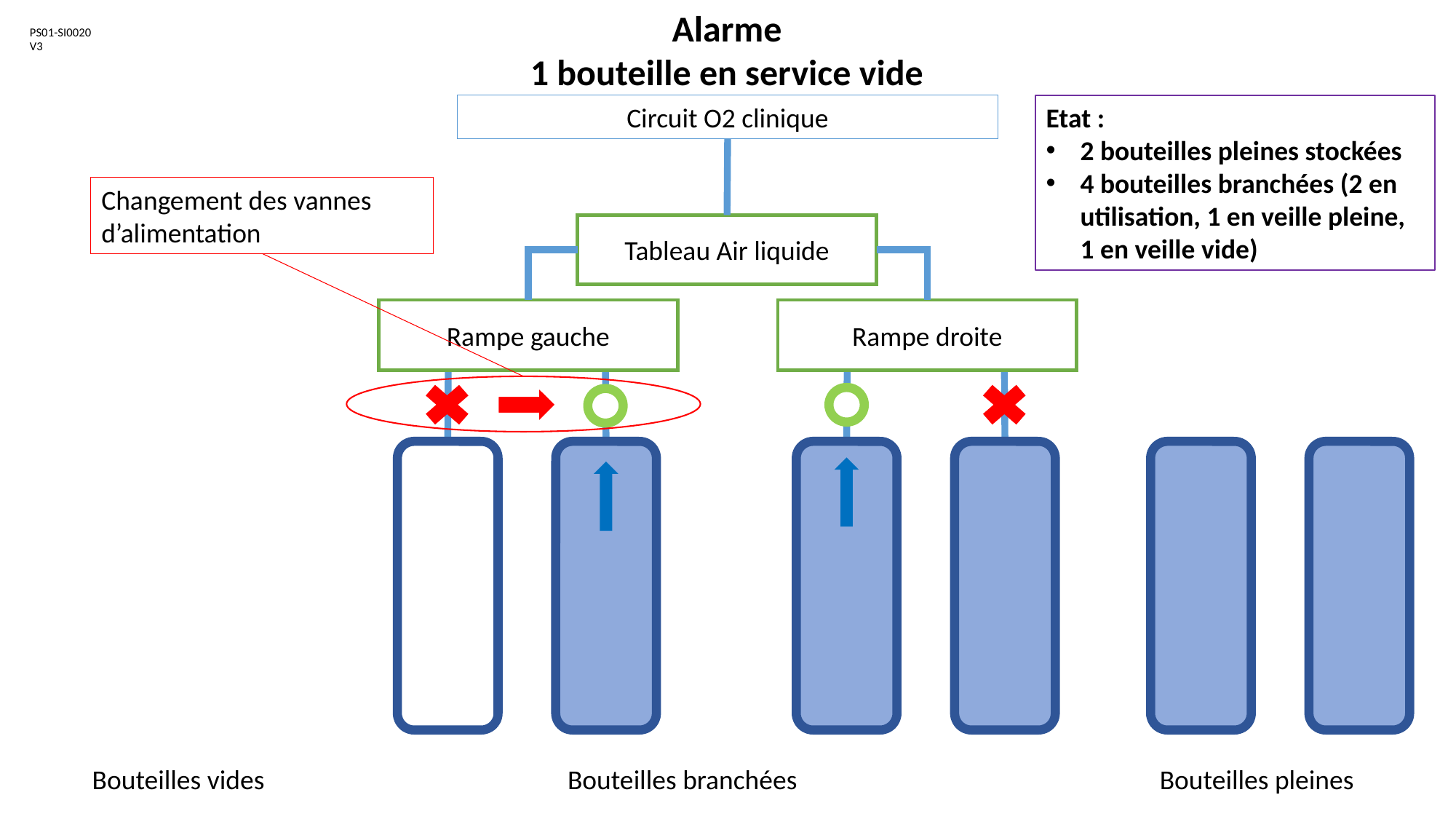

Alarme
1 bouteille en service vide
PS01-SI0020
V3
Circuit O2 clinique
Etat :
2 bouteilles pleines stockées
4 bouteilles branchées (2 en utilisation, 1 en veille pleine, 1 en veille vide)
Changement des vannes d’alimentation
Tableau Air liquide
Rampe gauche
Rampe droite

Bouteilles vides
Bouteilles branchées
Bouteilles pleines